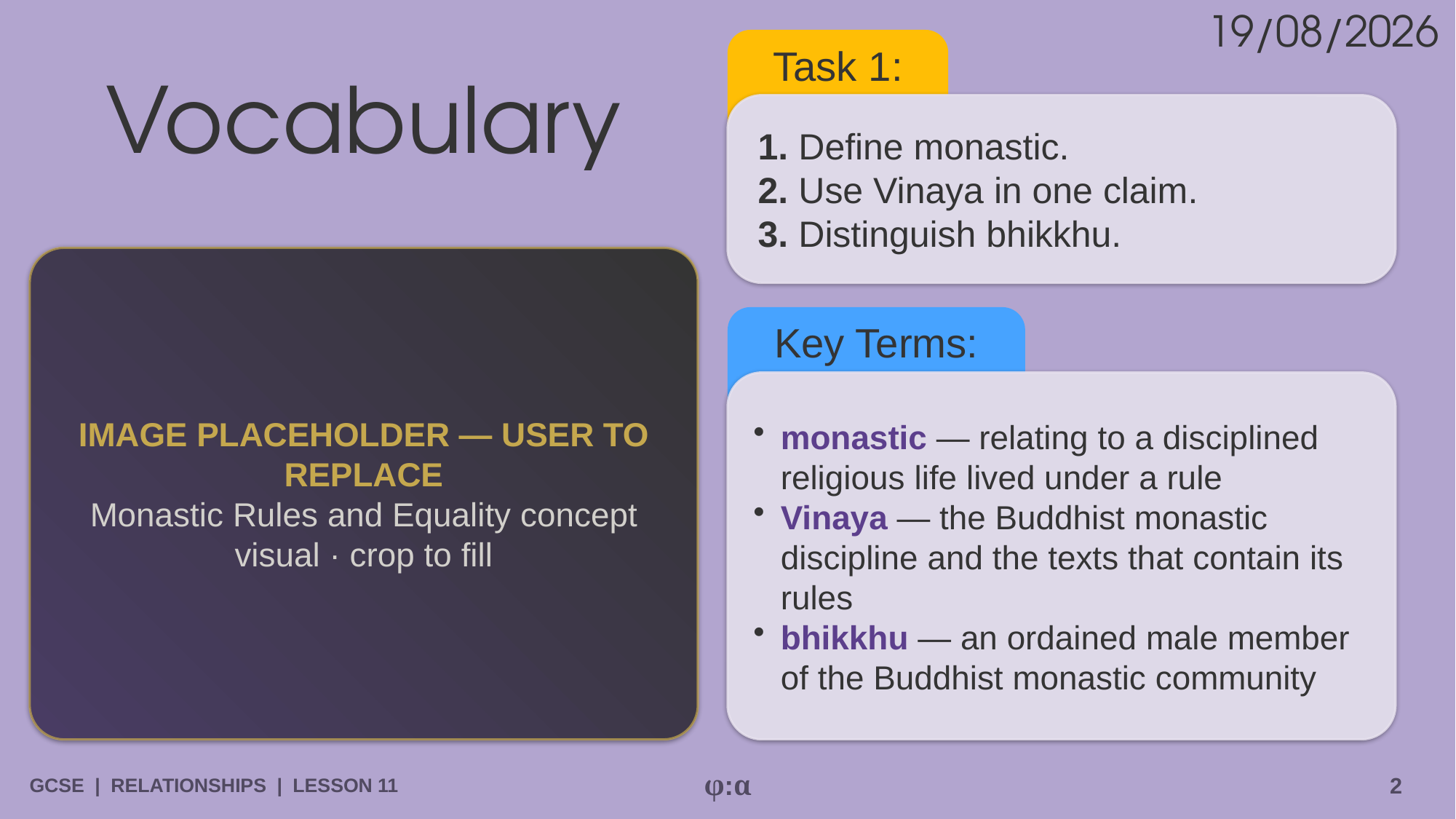

19/08/2026
# Vocabulary
Task 1:
1. Define monastic.
2. Use Vinaya in one claim.
3. Distinguish bhikkhu.
IMAGE PLACEHOLDER — USER TO REPLACE
Monastic Rules and Equality concept visual · crop to fill
Key Terms:
​monastic — relating to a disciplined religious life lived under a rule
​Vinaya — the Buddhist monastic discipline and the texts that contain its rules
​bhikkhu — an ordained male member of the Buddhist monastic community
GCSE  |  RELATIONSHIPS  |  LESSON 11
φ:α
2